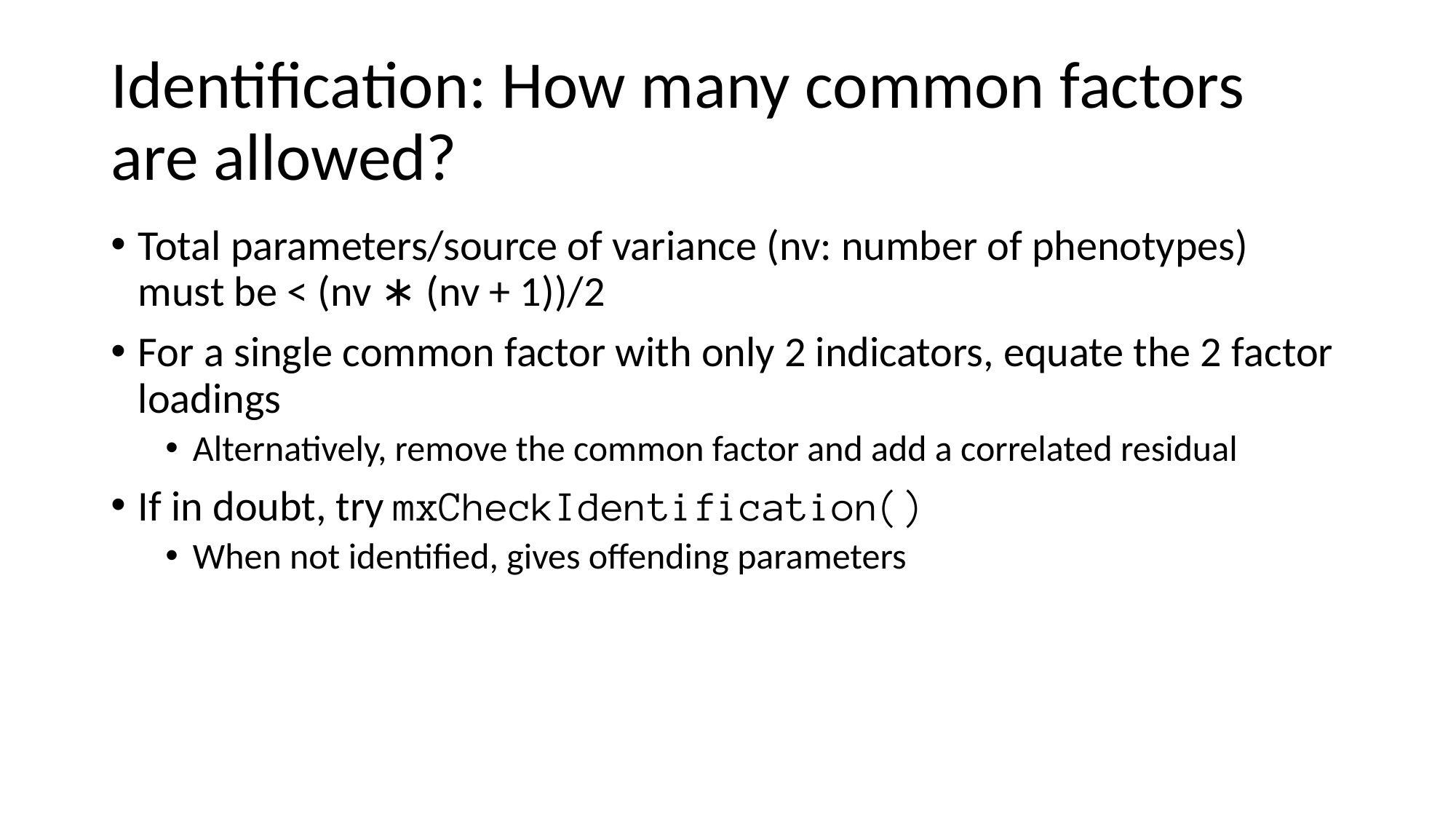

# Identification: How many common factors are allowed?
Total parameters/source of variance (nv: number of phenotypes) must be < (nv ∗ (nv + 1))/2
For a single common factor with only 2 indicators, equate the 2 factor loadings
Alternatively, remove the common factor and add a correlated residual
If in doubt, try mxCheckIdentification()
When not identified, gives offending parameters